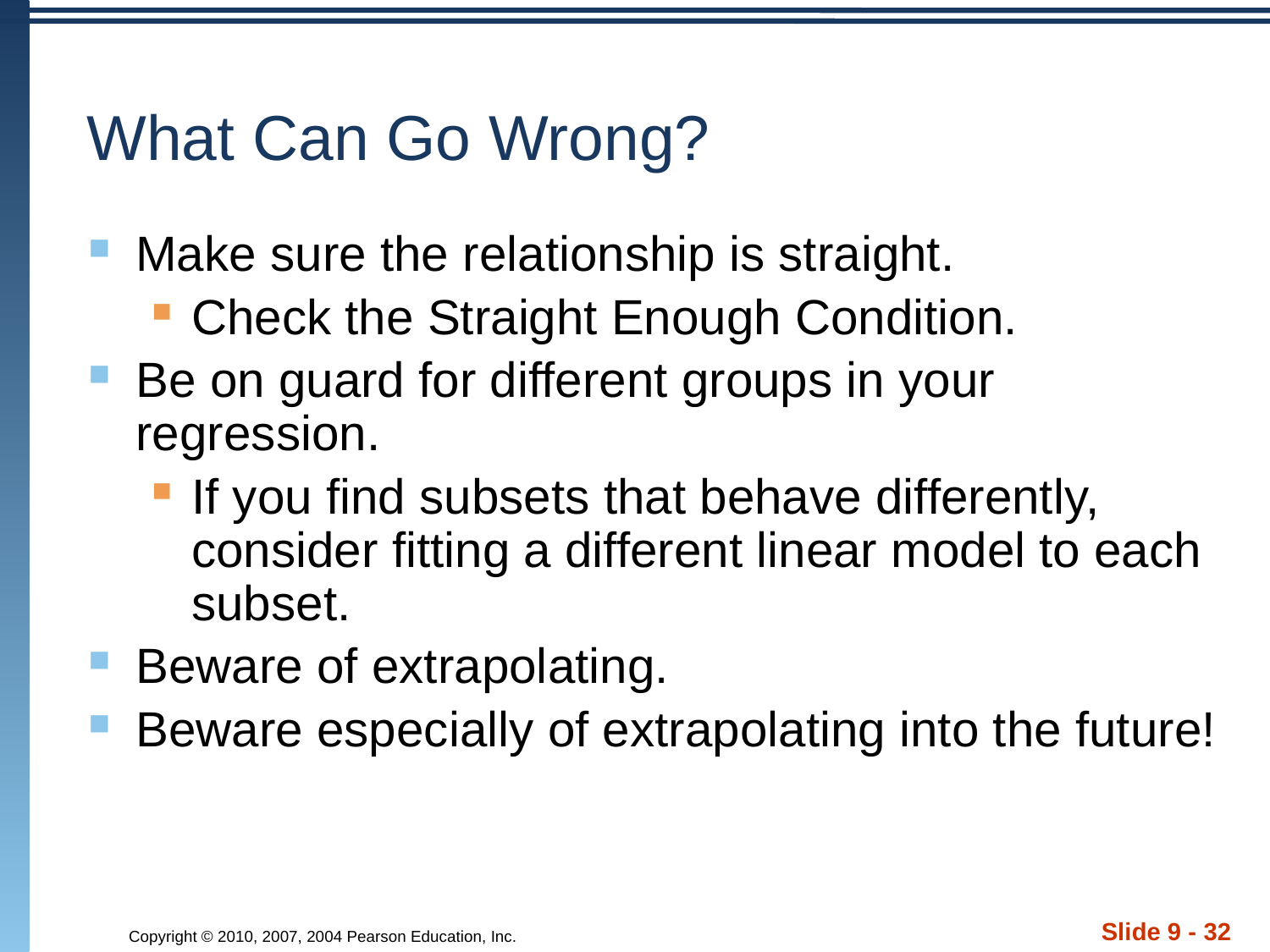

# What Can Go Wrong?
Make sure the relationship is straight.
Check the Straight Enough Condition.
Be on guard for different groups in your regression.
If you find subsets that behave differently, consider fitting a different linear model to each subset.
Beware of extrapolating.
Beware especially of extrapolating into the future!
Slide 9 - 32